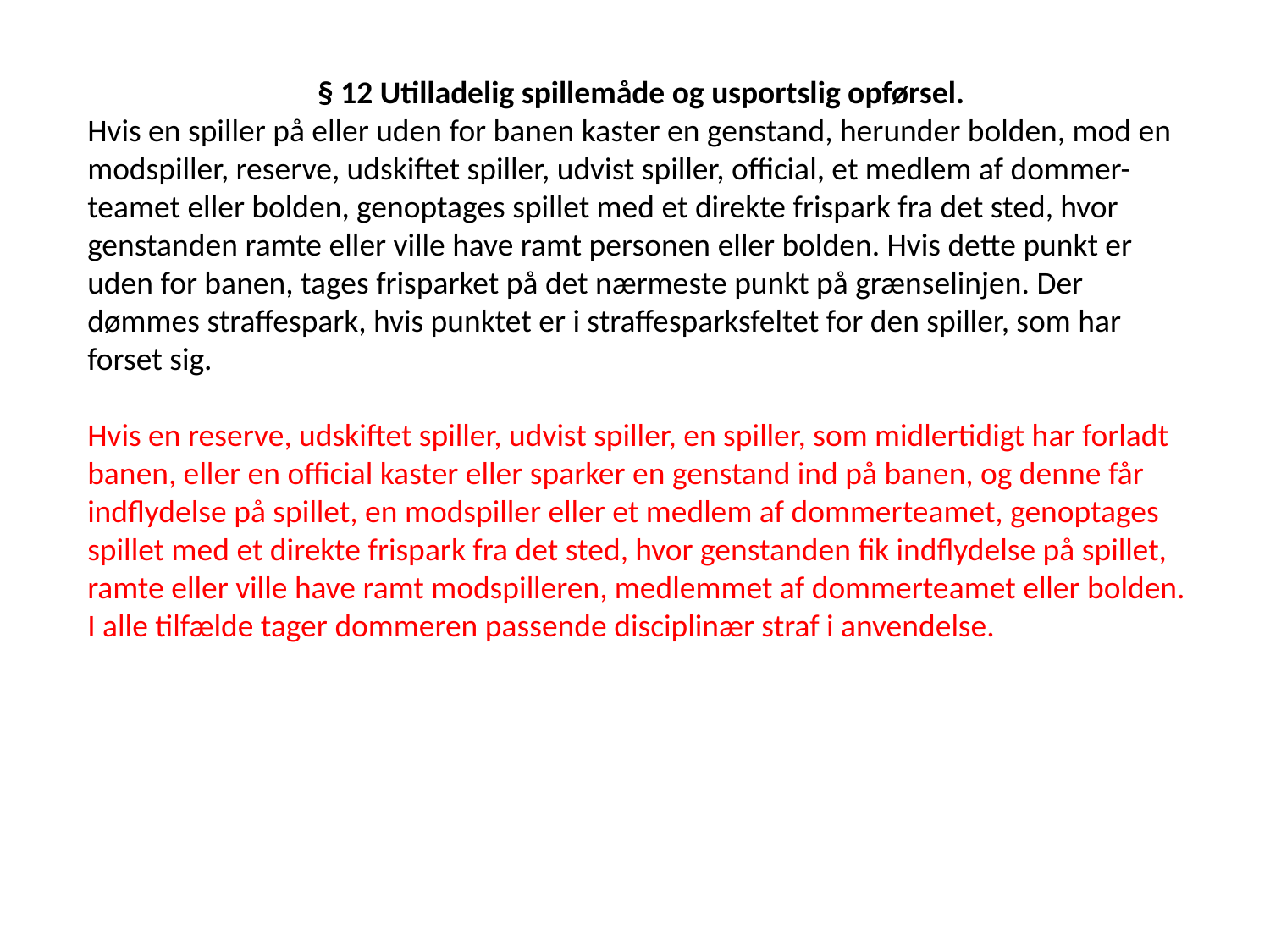

§ 12 Utilladelig spillemåde og usportslig opførsel.
Hvis en spiller på eller uden for banen kaster en genstand, herunder bolden, mod en modspiller, reserve, udskiftet spiller, udvist spiller, official, et medlem af dommer-teamet eller bolden, genoptages spillet med et direkte frispark fra det sted, hvor genstanden ramte eller ville have ramt personen eller bolden. Hvis dette punkt er uden for banen, tages frisparket på det nærmeste punkt på grænselinjen. Der dømmes straffespark, hvis punktet er i straffesparksfeltet for den spiller, som har forset sig.

Hvis en reserve, udskiftet spiller, udvist spiller, en spiller, som midlertidigt har forladt banen, eller en official kaster eller sparker en genstand ind på banen, og denne får indflydelse på spillet, en modspiller eller et medlem af dommerteamet, genoptages spillet med et direkte frispark fra det sted, hvor genstanden fik indflydelse på spillet, ramte eller ville have ramt modspilleren, medlemmet af dommerteamet eller bolden.
I alle tilfælde tager dommeren passende disciplinær straf i anvendelse.